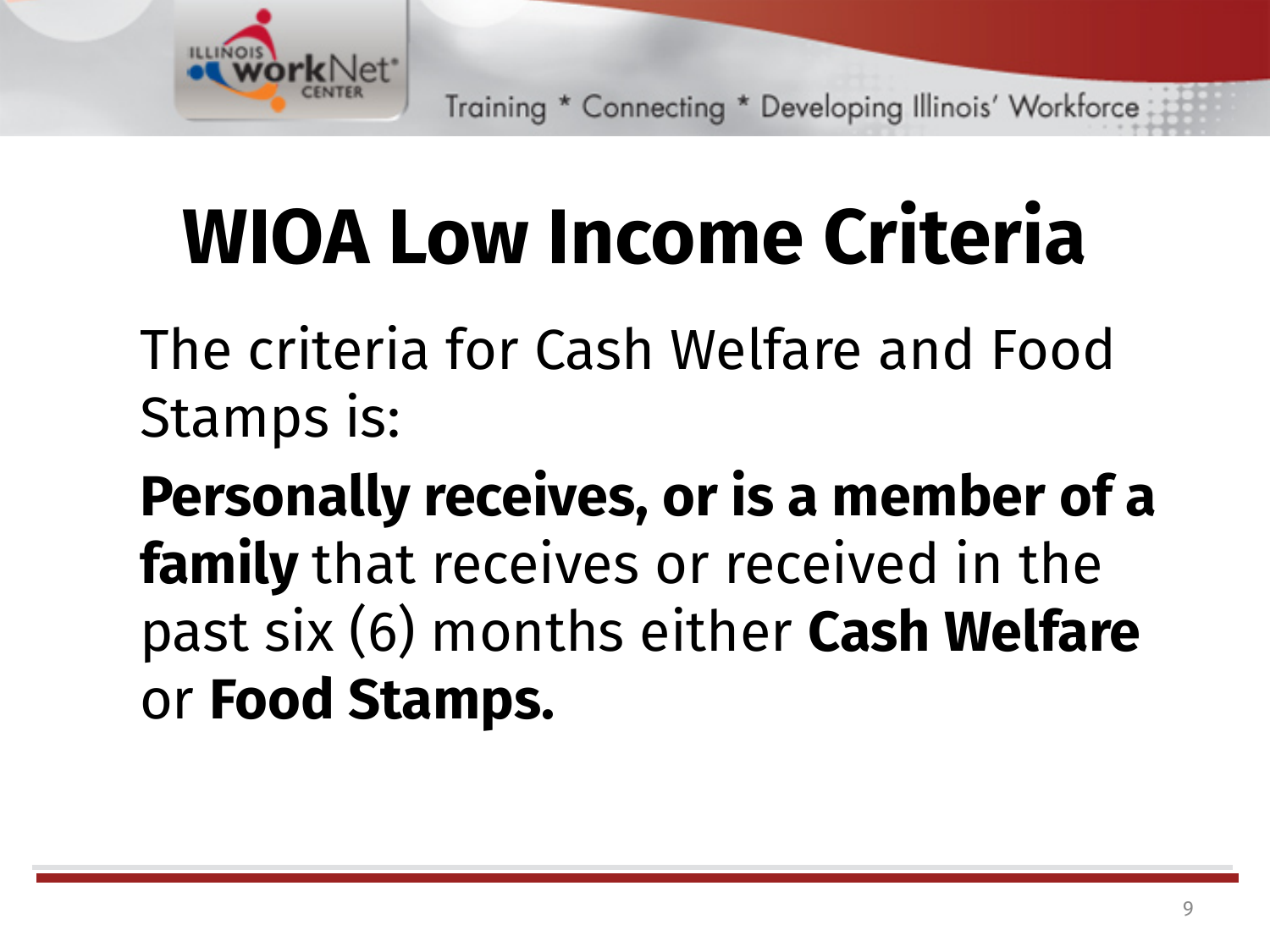

# WIOA Low Income Criteria
The criteria for Cash Welfare and Food Stamps is:
Personally receives, or is a member of a family that receives or received in the past six (6) months either Cash Welfare or Food Stamps.
9